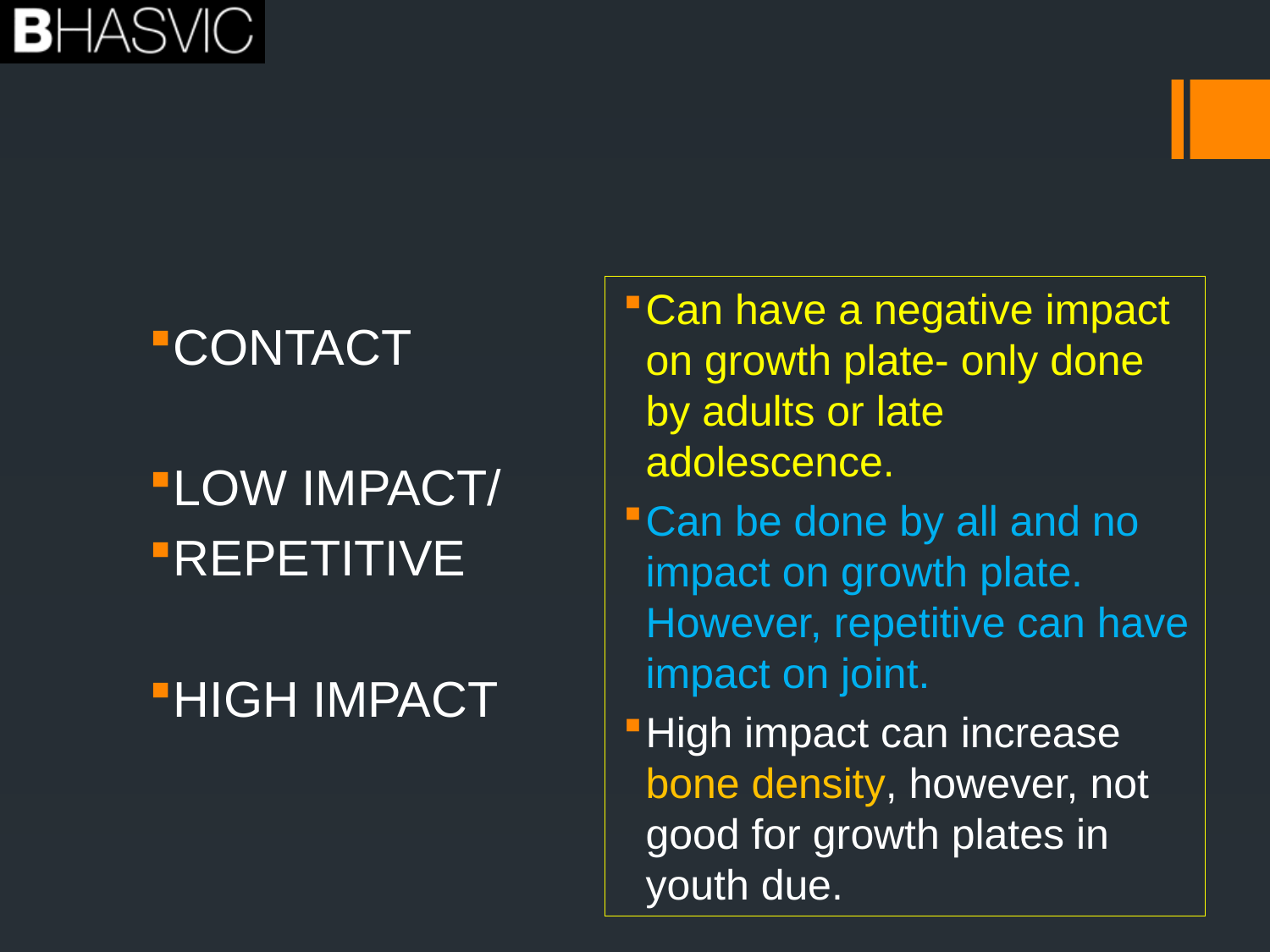

#
Can have a negative impact on growth plate- only done by adults or late adolescence.
Can be done by all and no impact on growth plate.  However, repetitive can have impact on joint.
High impact can increase bone density, however, not good for growth plates in youth due.

CONTACT

LOW IMPACT/
REPETITIVE

HIGH IMPACT